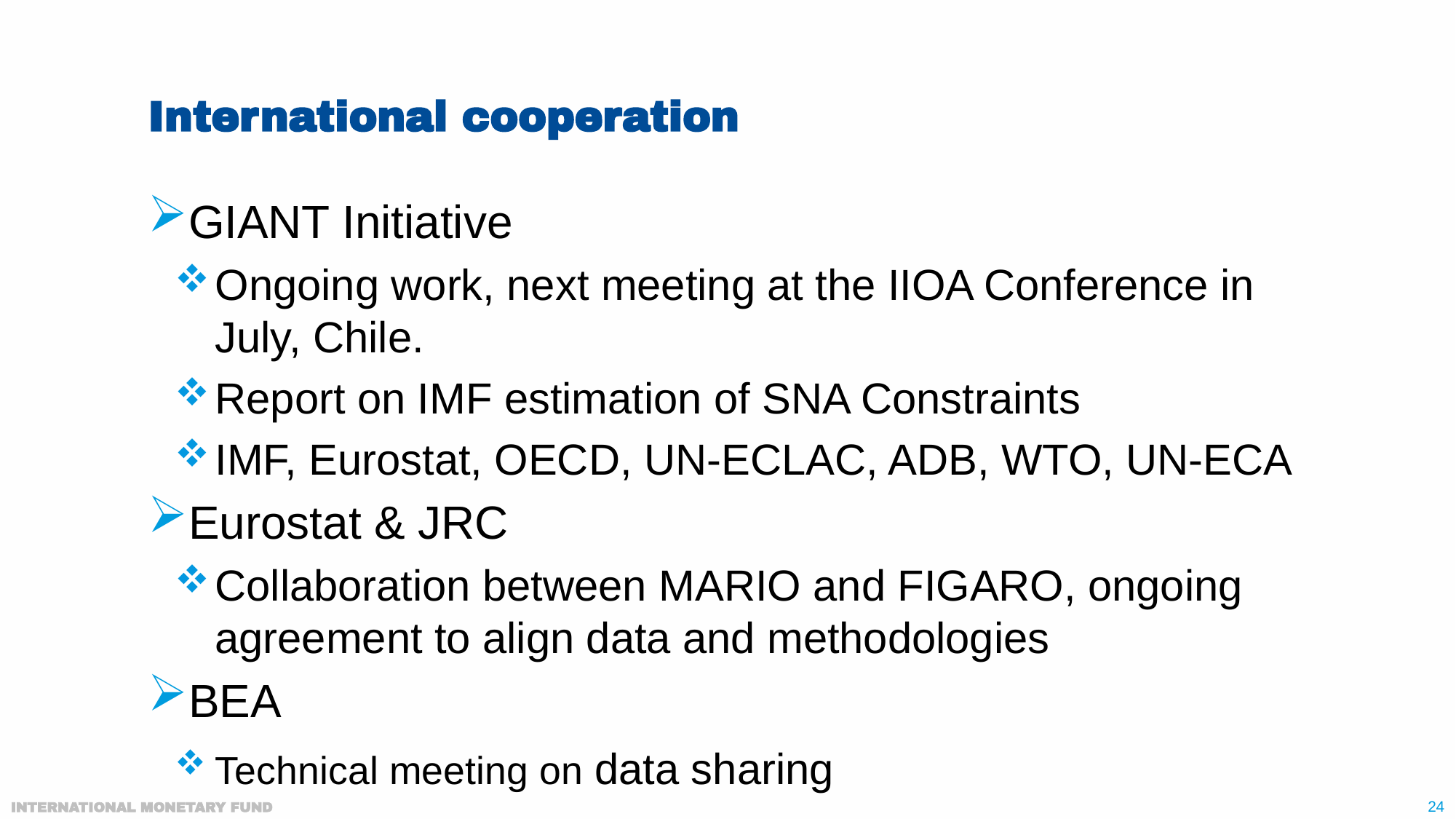

# International cooperation
GIANT Initiative
Ongoing work, next meeting at the IIOA Conference in July, Chile.
Report on IMF estimation of SNA Constraints
IMF, Eurostat, OECD, UN-ECLAC, ADB, WTO, UN-ECA
Eurostat & JRC
Collaboration between MARIO and FIGARO, ongoing agreement to align data and methodologies
BEA
Technical meeting on data sharing